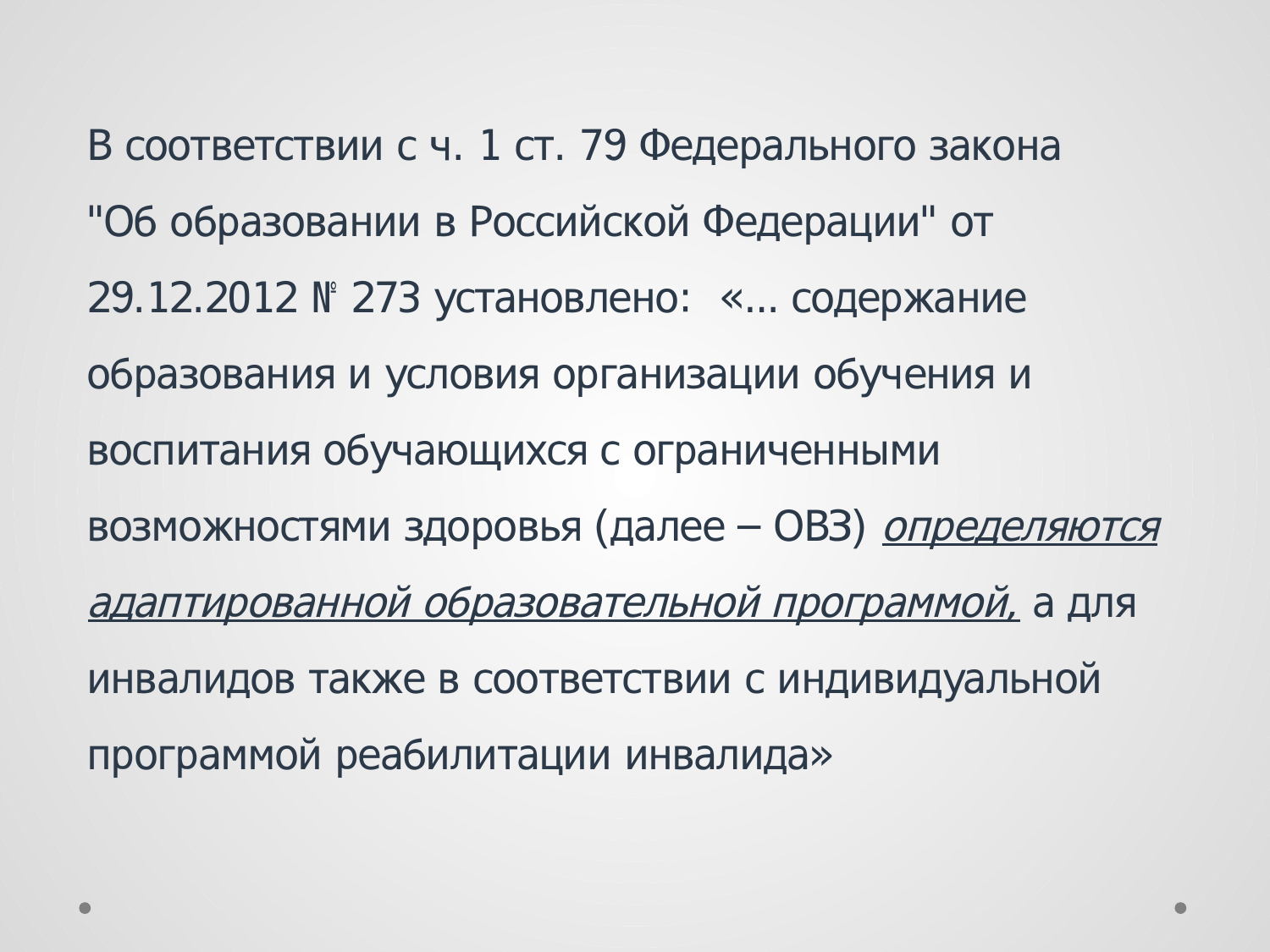

В соответствии с ч. 1 ст. 79 Федерального закона
"Об образовании в Российской Федерации" от 29.12.2012 № 273 установлено:  «… содержание образования и условия организации обучения и воспитания обучающихся с ограниченными возможностями здоровья (далее – ОВЗ) определяются адаптированной образовательной программой, а для инвалидов также в соответствии с индивидуальной программой реабилитации инвалида»